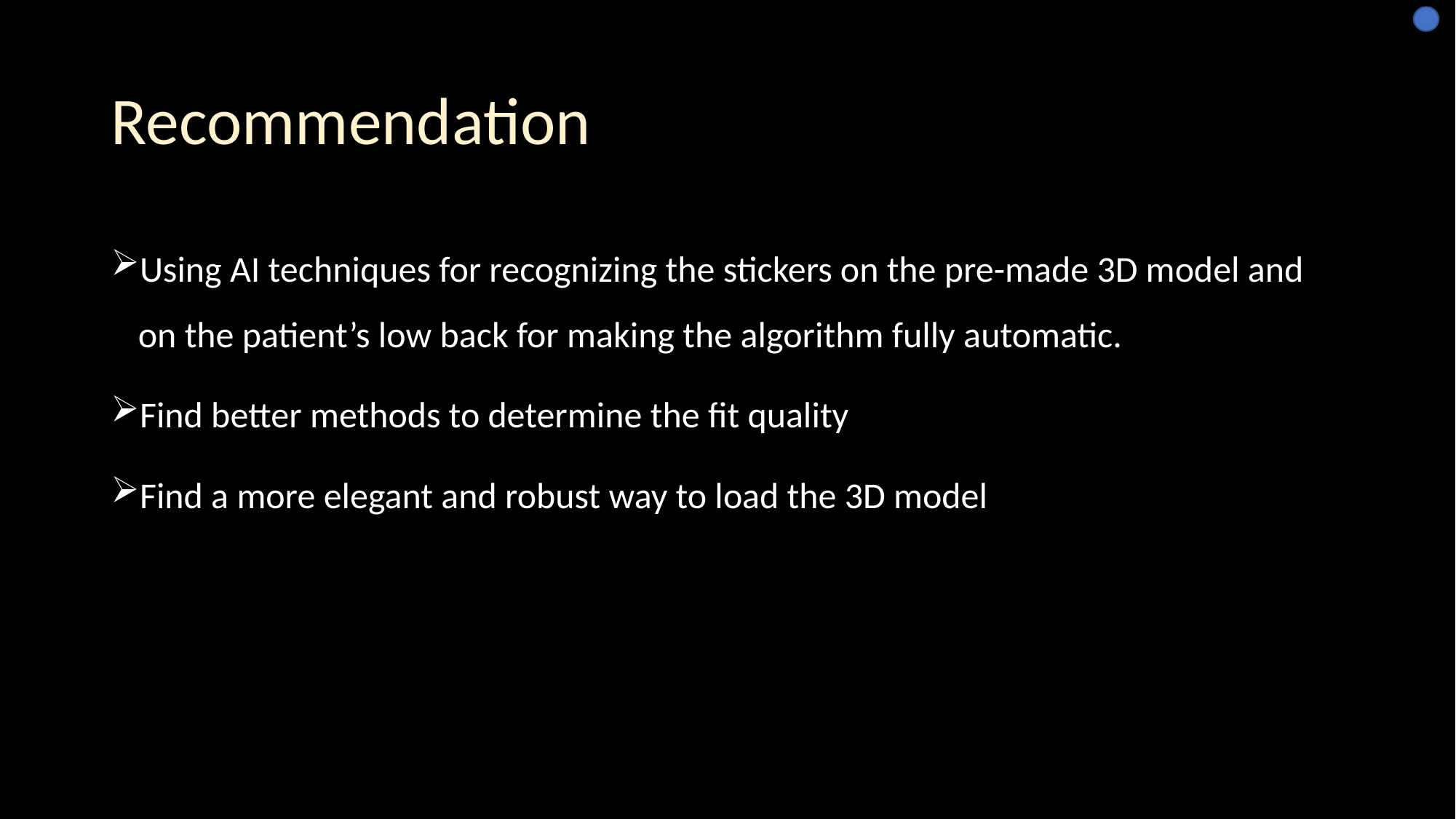

# Recommendation
Using AI techniques for recognizing the stickers on the pre-made 3D model and on the patient’s low back for making the algorithm fully automatic.
Find better methods to determine the fit quality
Find a more elegant and robust way to load the 3D model